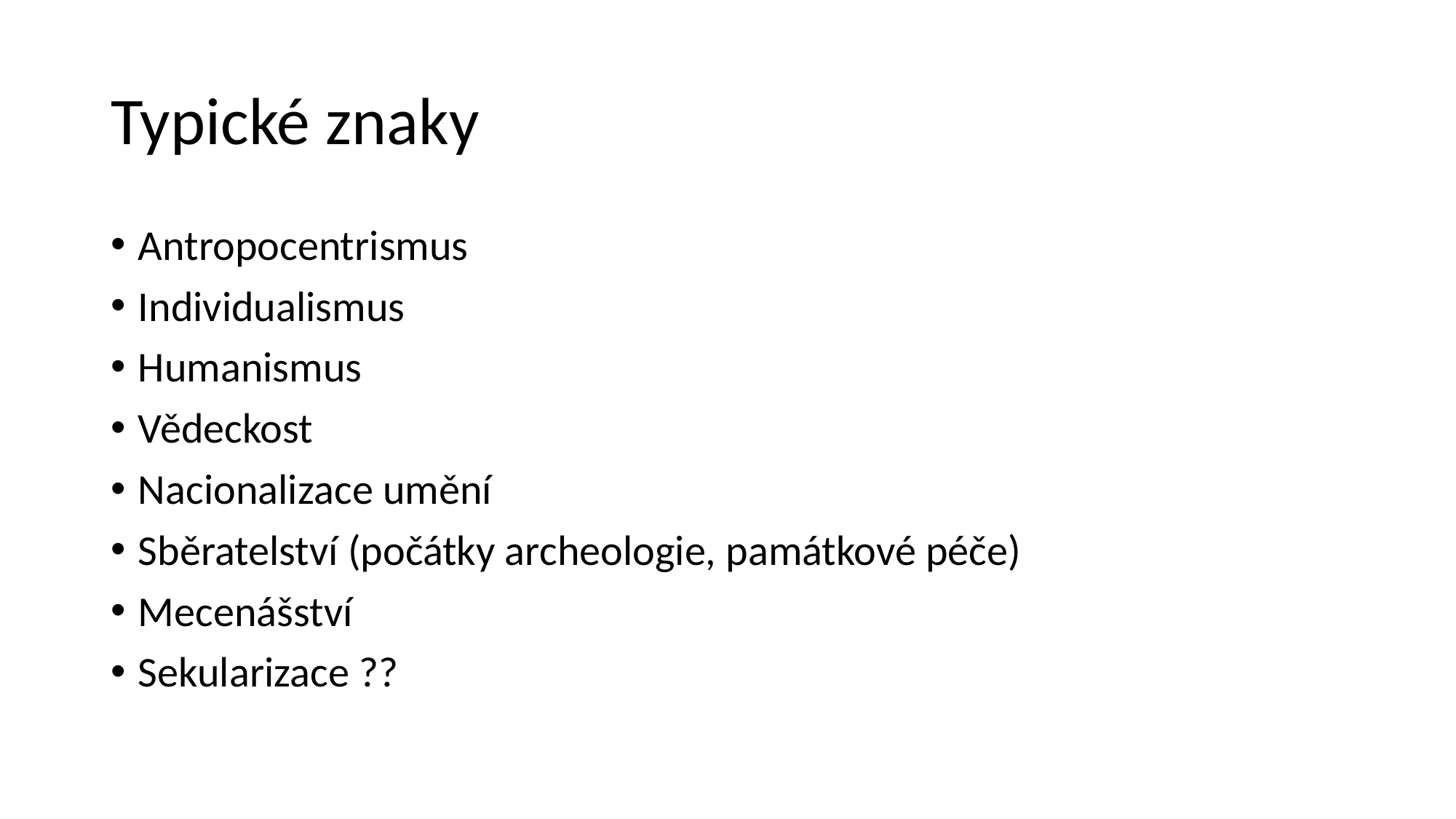

# Typické znaky
Antropocentrismus
Individualismus
Humanismus
Vědeckost
Nacionalizace umění
Sběratelství (počátky archeologie, památkové péče)
Mecenášství
Sekularizace ??